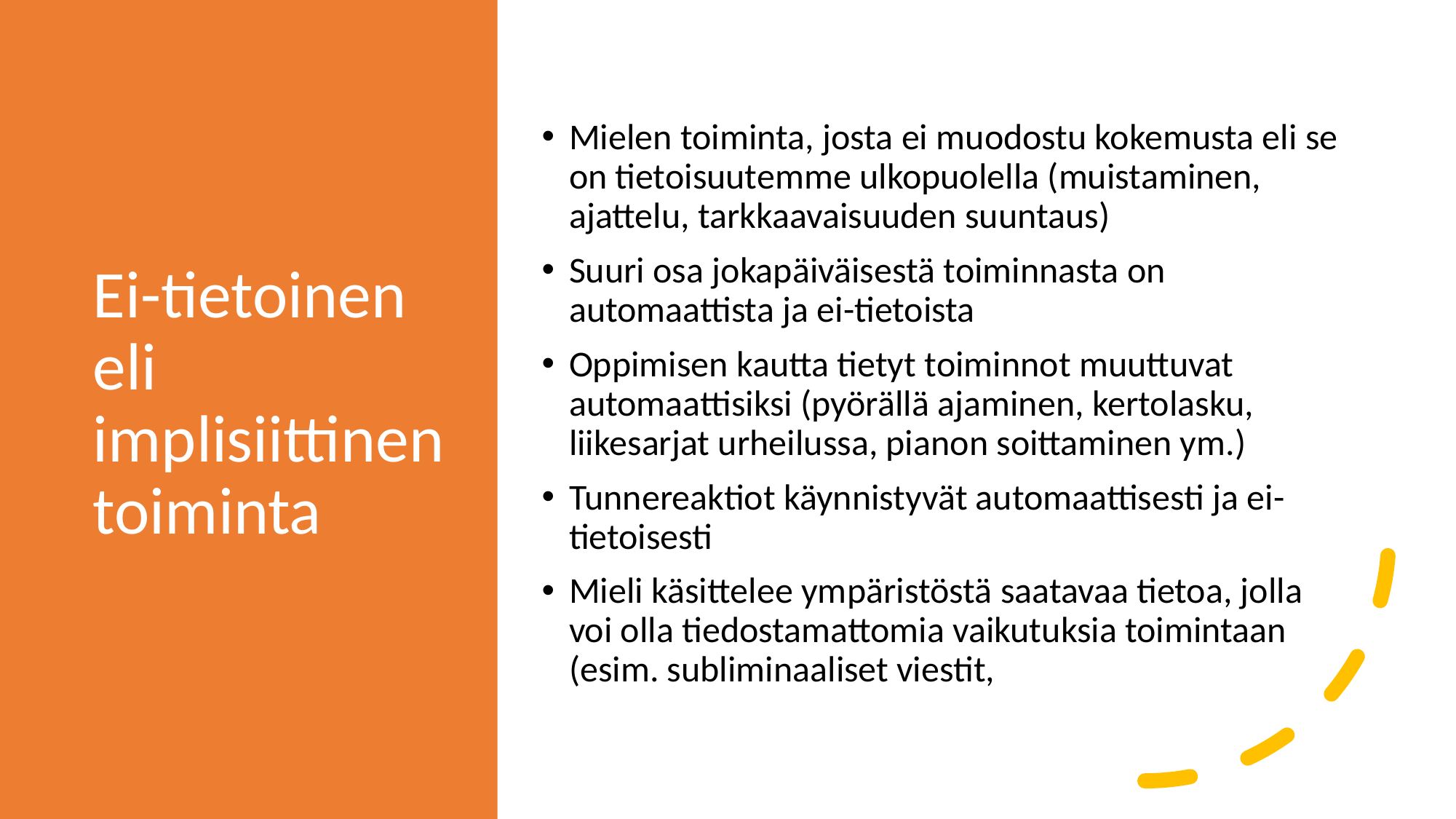

# Ei-tietoinen eli implisiittinen toiminta
Mielen toiminta, josta ei muodostu kokemusta eli se on tietoisuutemme ulkopuolella (muistaminen, ajattelu, tarkkaavaisuuden suuntaus)
Suuri osa jokapäiväisestä toiminnasta on automaattista ja ei-tietoista
Oppimisen kautta tietyt toiminnot muuttuvat automaattisiksi (pyörällä ajaminen, kertolasku, liikesarjat urheilussa, pianon soittaminen ym.)
Tunnereaktiot käynnistyvät automaattisesti ja ei-tietoisesti
Mieli käsittelee ympäristöstä saatavaa tietoa, jolla voi olla tiedostamattomia vaikutuksia toimintaan (esim. subliminaaliset viestit,